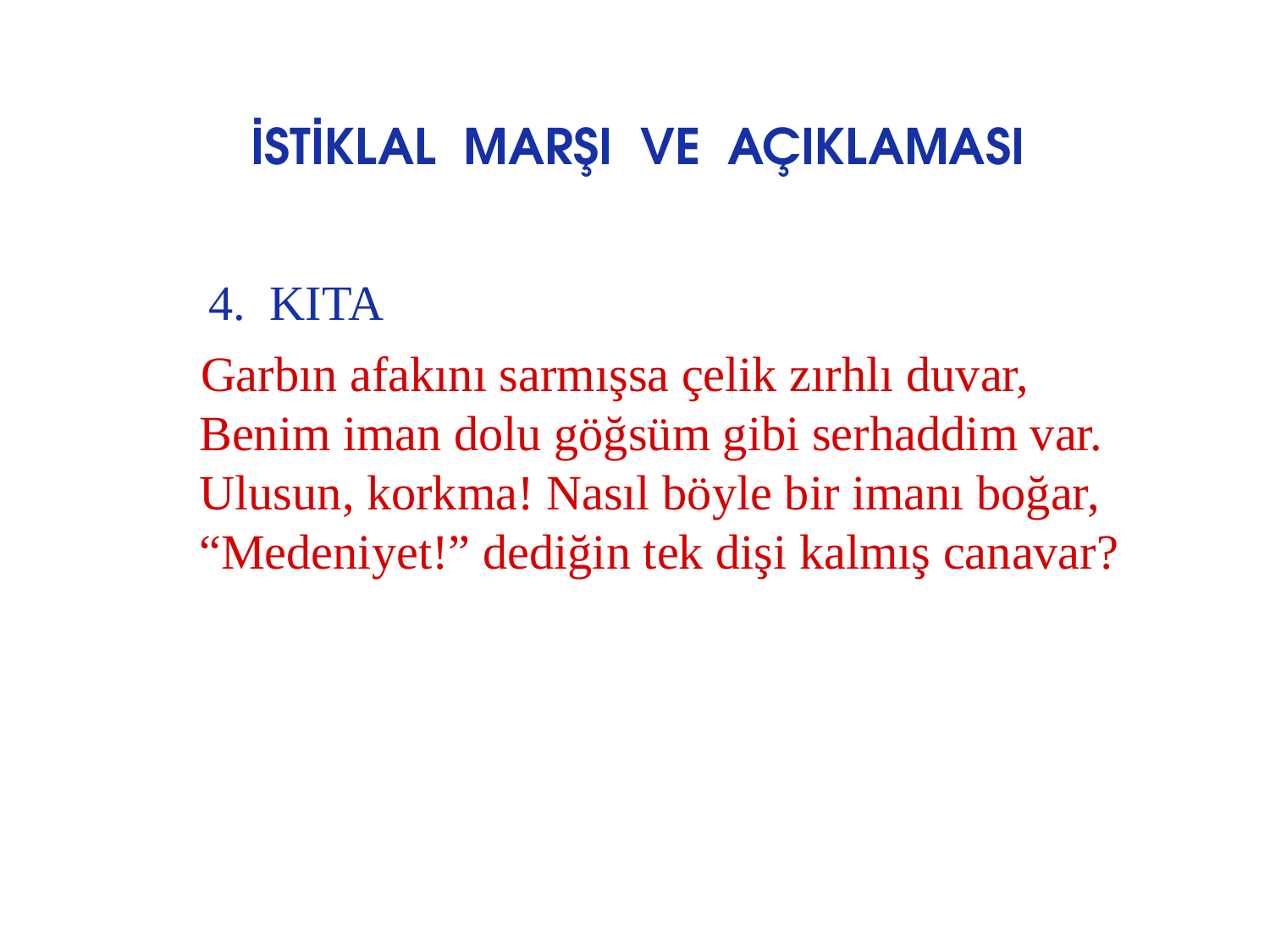

# İSTİKLAL  MARŞI  VE  AÇIKLAMASI
    4.  KITA
    Garbın afakını sarmışsa çelik zırhlı duvar,
Benim iman dolu göğsüm gibi serhaddim var.
Ulusun, korkma! Nasıl böyle bir imanı boğar,
“Medeniyet!” dediğin tek dişi kalmış canavar?